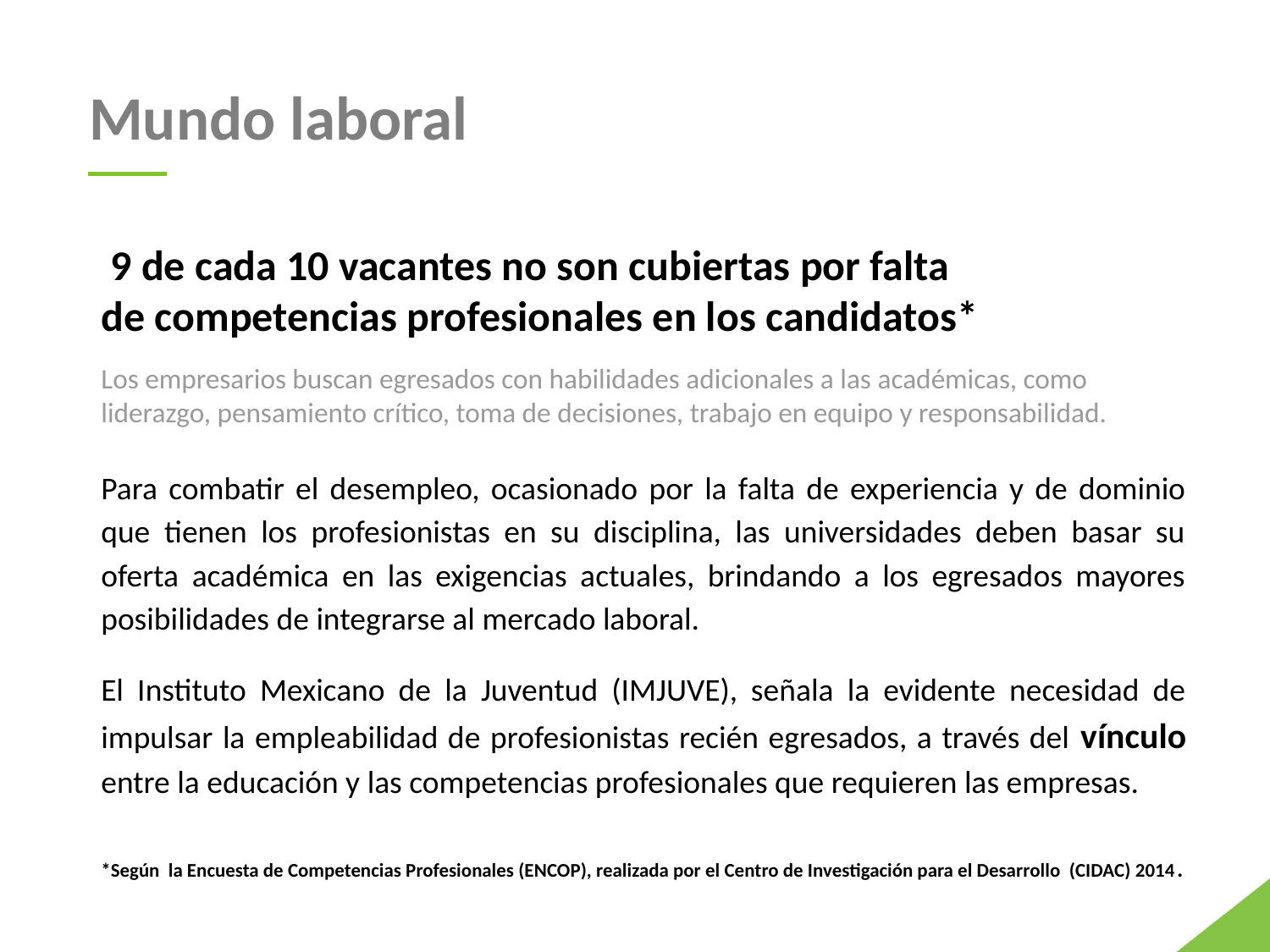

Mundo laboral

 9 de cada 10 vacantes no son cubiertas por falta
de competencias profesionales en los candidatos*

Los empresarios buscan egresados con habilidades adicionales a las académicas, como liderazgo, pensamiento crítico, toma de decisiones, trabajo en equipo y responsabilidad.

Para combatir el desempleo, ocasionado por la falta de experiencia y de dominio que tienen los profesionistas en su disciplina, las universidades deben basar su oferta académica en las exigencias actuales, brindando a los egresados mayores posibilidades de integrarse al mercado laboral.
El Instituto Mexicano de la Juventud (IMJUVE), señala la evidente necesidad de impulsar la empleabilidad de profesionistas recién egresados, a través del vínculo entre la educación y las competencias profesionales que requieren las empresas.
*Según  la Encuesta de Competencias Profesionales (ENCOP), realizada por el Centro de Investigación para el Desarrollo  (CIDAC) 2014.